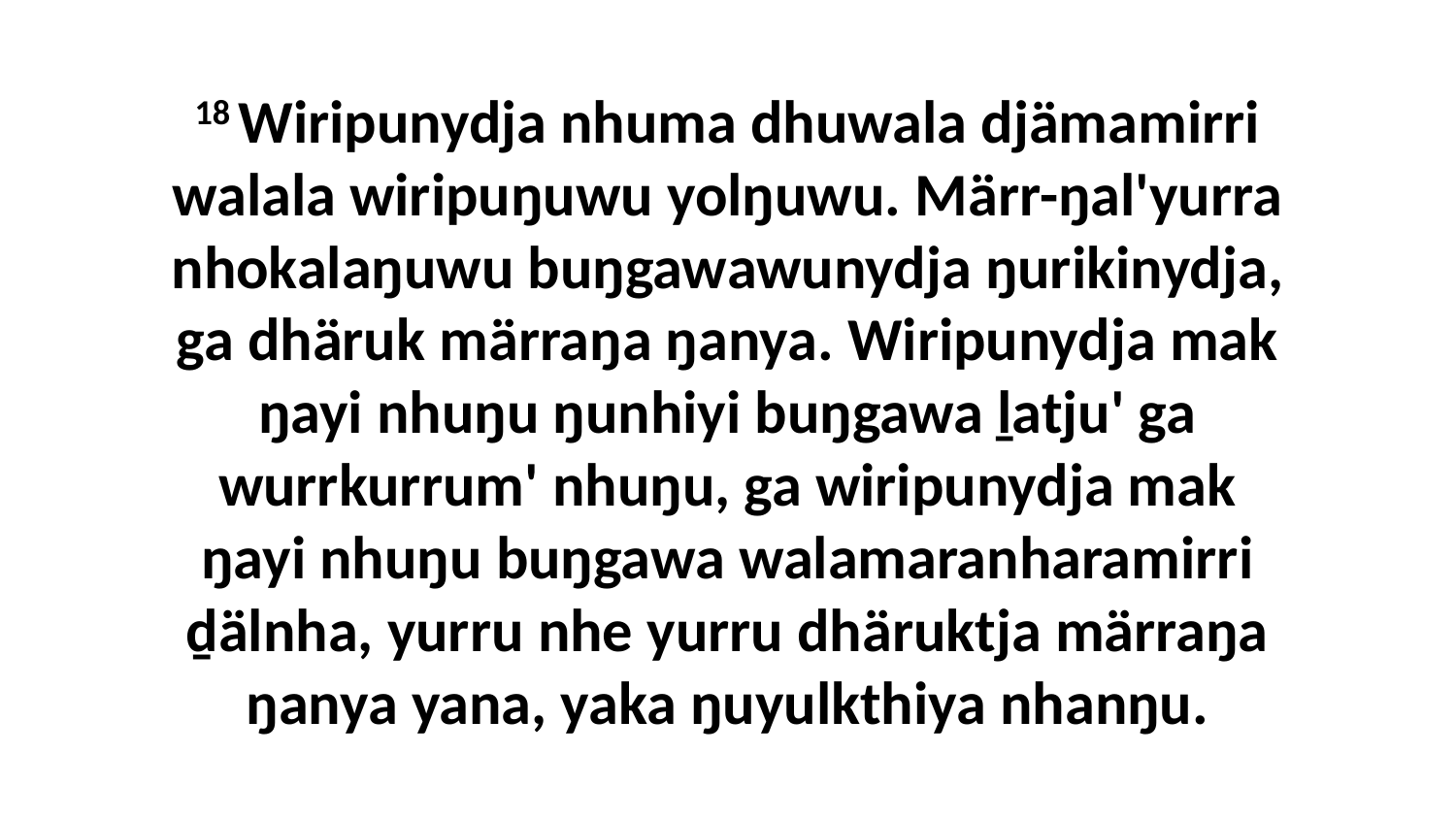

18 Wiripunydja nhuma dhuwala djämamirri walala wiripuŋuwu yolŋuwu. Märr-ŋal'yurra nhokalaŋuwu buŋgawawunydja ŋurikinydja, ga dhäruk märraŋa ŋanya. Wiripunydja mak ŋayi nhuŋu ŋunhiyi buŋgawa ḻatju' ga wurrkurrum' nhuŋu, ga wiripunydja mak ŋayi nhuŋu buŋgawa walamaranharamirri ḏälnha, yurru nhe yurru dhäruktja märraŋa ŋanya yana, yaka ŋuyulkthiya nhanŋu.